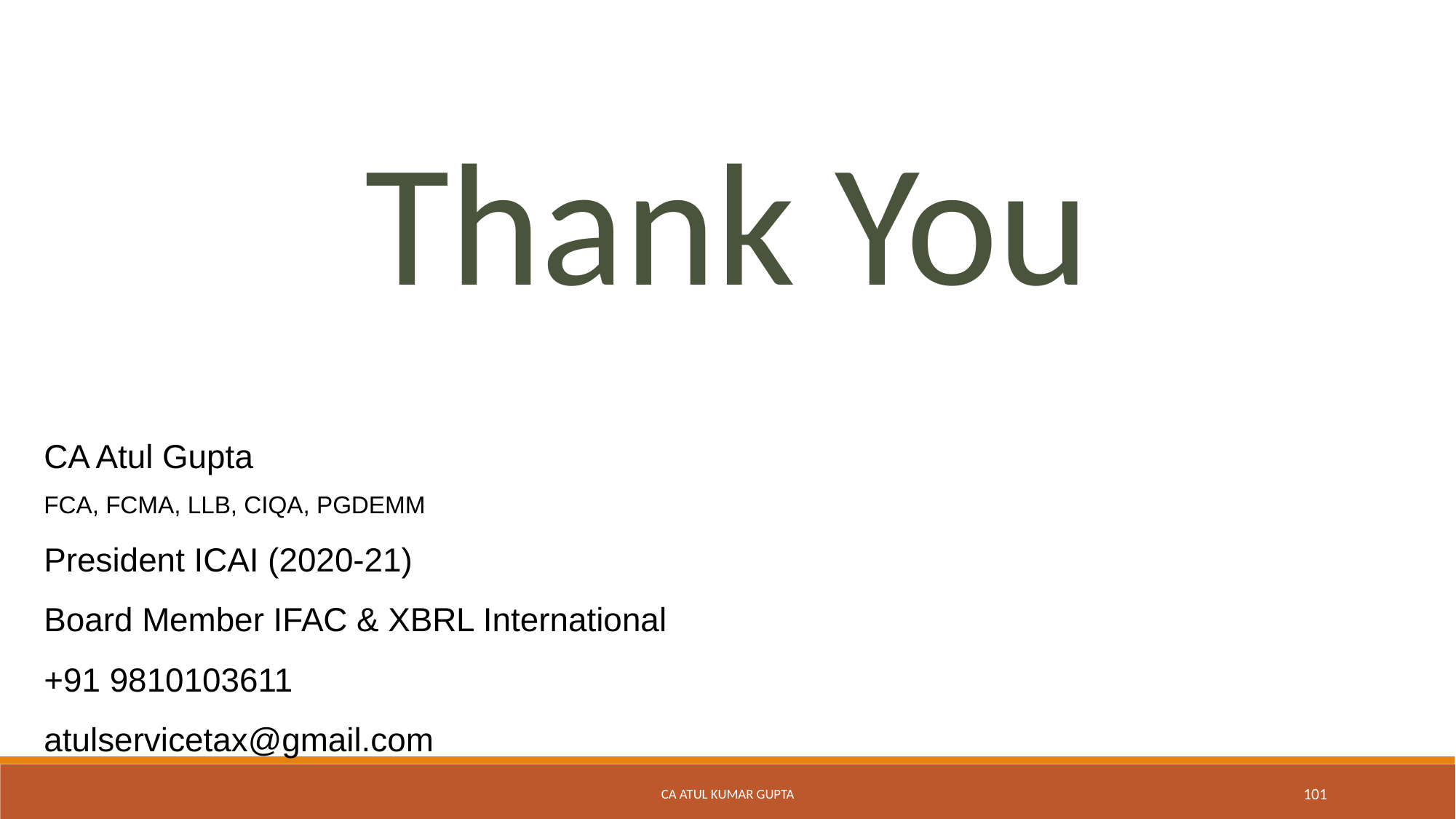

Thank You
CA Atul Gupta
FCA, FCMA, LLB, CIQA, PGDEMM
President ICAI (2020-21)
Board Member IFAC & XBRL International
+91 9810103611
atulservicetax@gmail.com

CA Atul Kumar Gupta
101